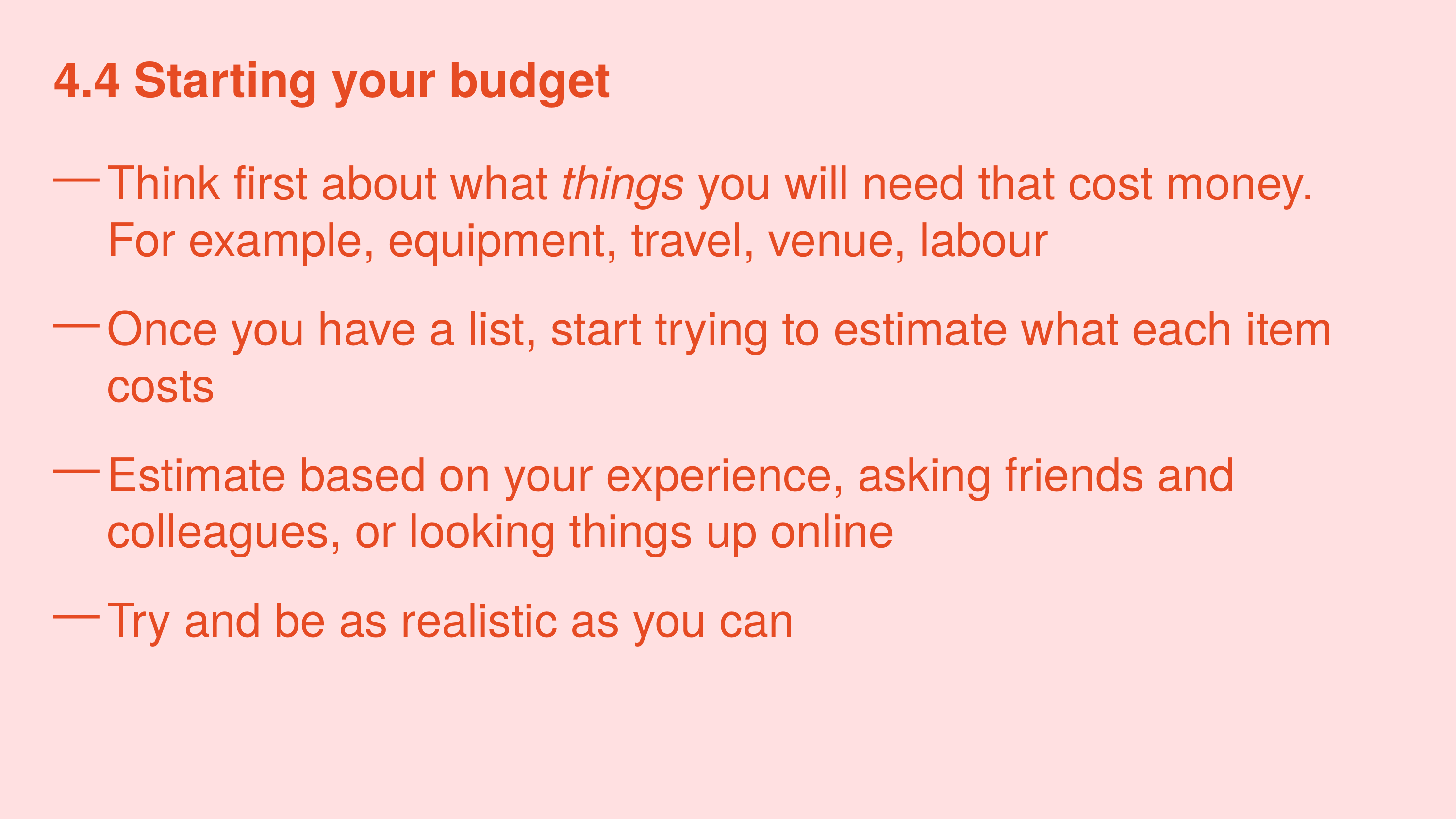

4.4 Starting your budget
Think first about what things you will need that cost money.
For example, equipment, travel, venue, labour
Once you have a list, start trying to estimate what each item costs
Estimate based on your experience, asking friends and colleagues, or looking things up online
Try and be as realistic as you can